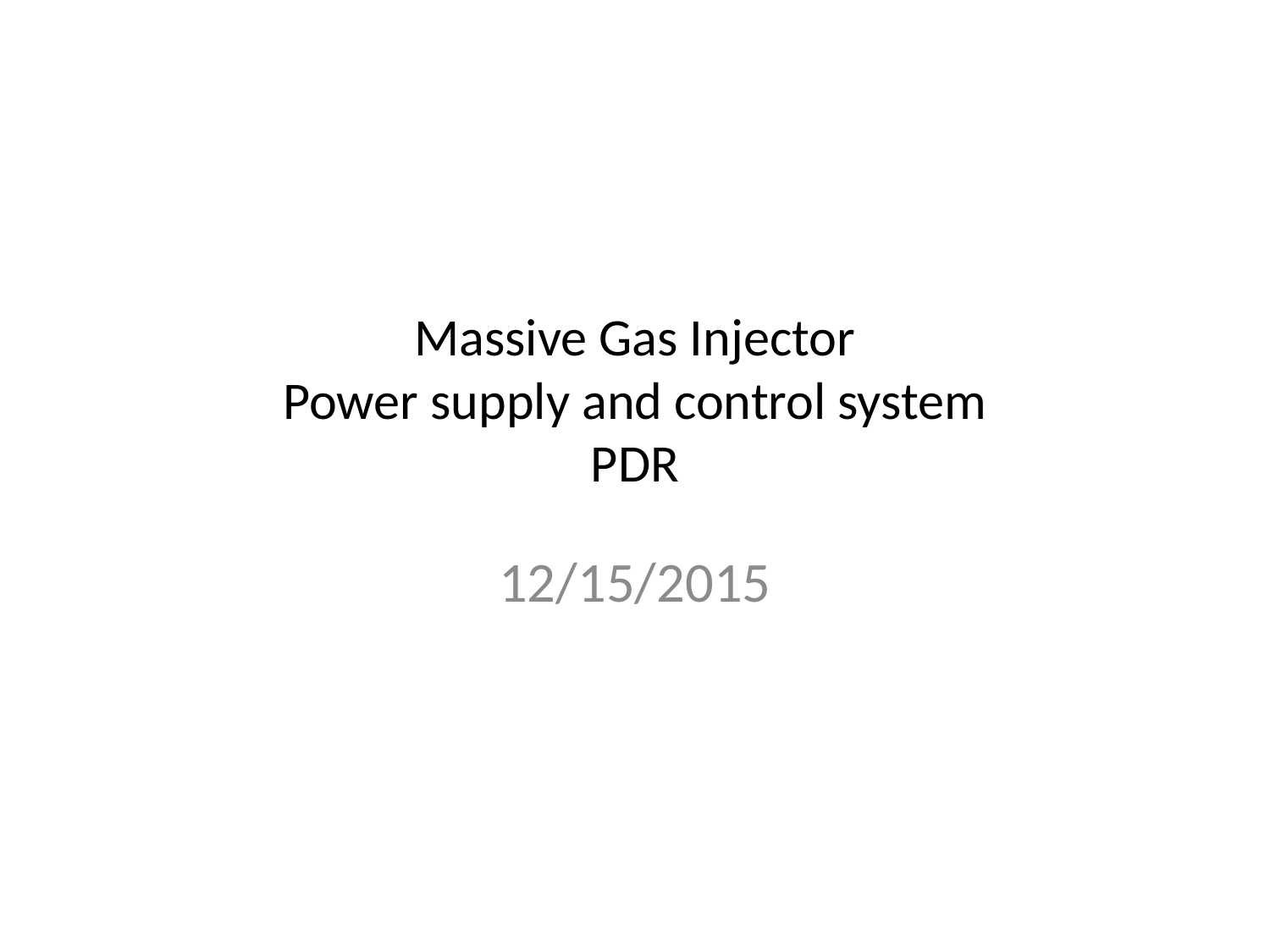

# Massive Gas Injector Power supply and control system PDR
12/15/2015